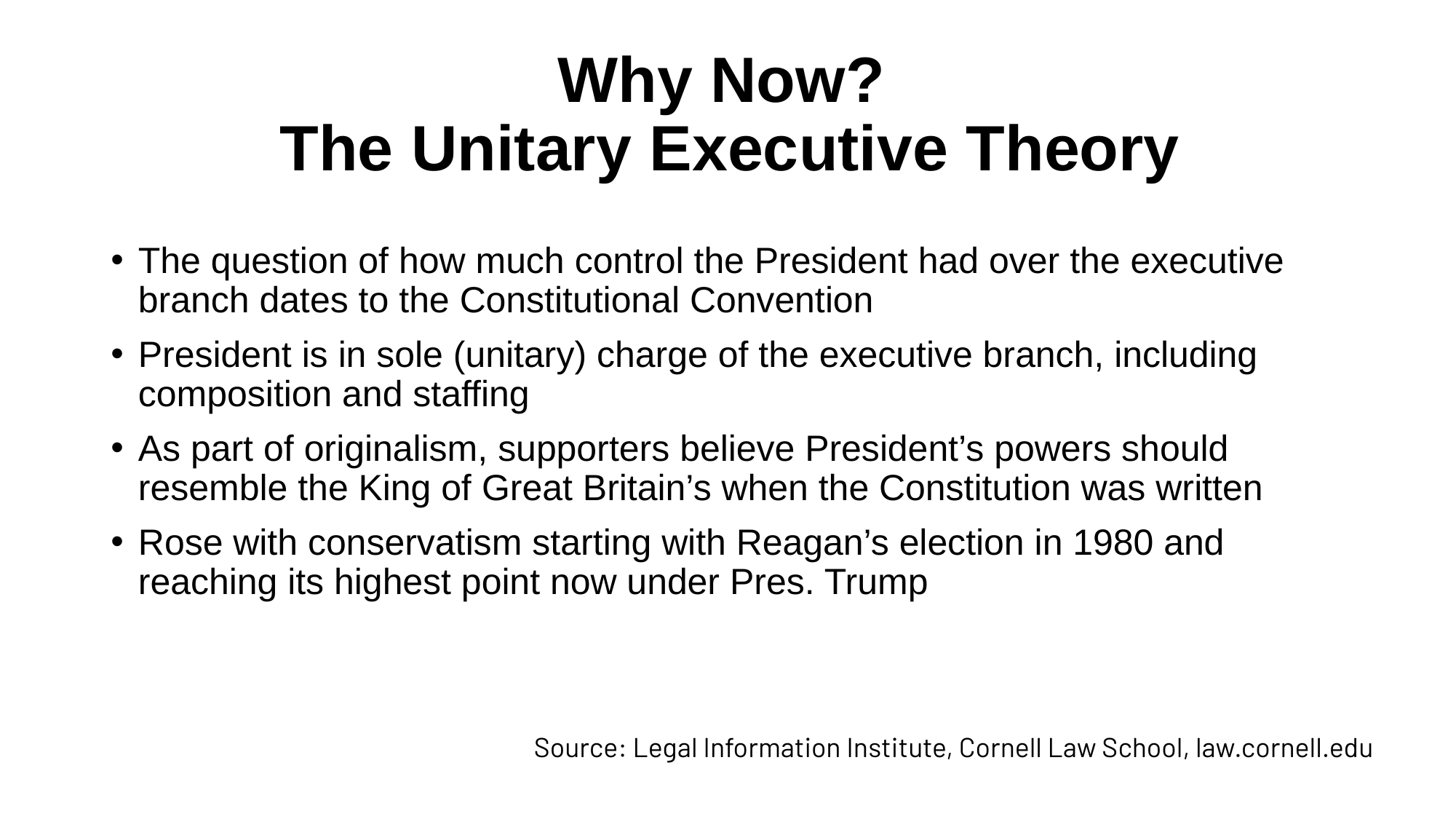

# Why Now? The Unitary Executive Theory
The question of how much control the President had over the executive branch dates to the Constitutional Convention
President is in sole (unitary) charge of the executive branch, including composition and staffing
As part of originalism, supporters believe President’s powers should resemble the King of Great Britain’s when the Constitution was written
Rose with conservatism starting with Reagan’s election in 1980 and reaching its highest point now under Pres. Trump
Source: Legal Information Institute, Cornell Law School, law.cornell.edu